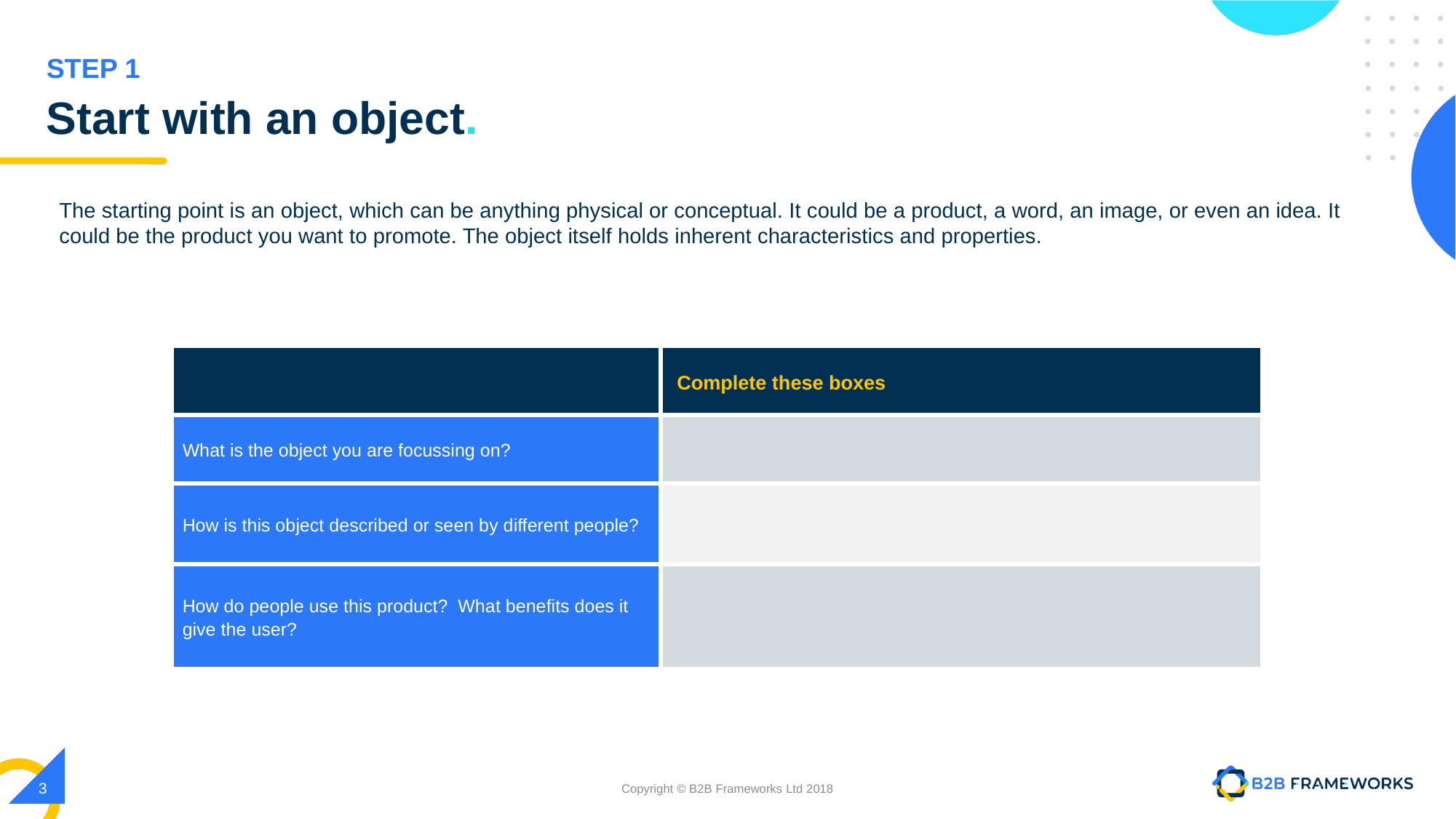

# Start with an object.
The starting point is an object, which can be anything physical or conceptual. It could be a product, a word, an image, or even an idea. It could be the product you want to promote. The object itself holds inherent characteristics and properties.
|  | Complete these boxes |
| --- | --- |
| What is the object you are focussing on? |  |
| How is this object described or seen by different people? |  |
| How do people use this product? What benefits does it give the user? |  |
3
Copyright © B2B Frameworks Ltd 2018